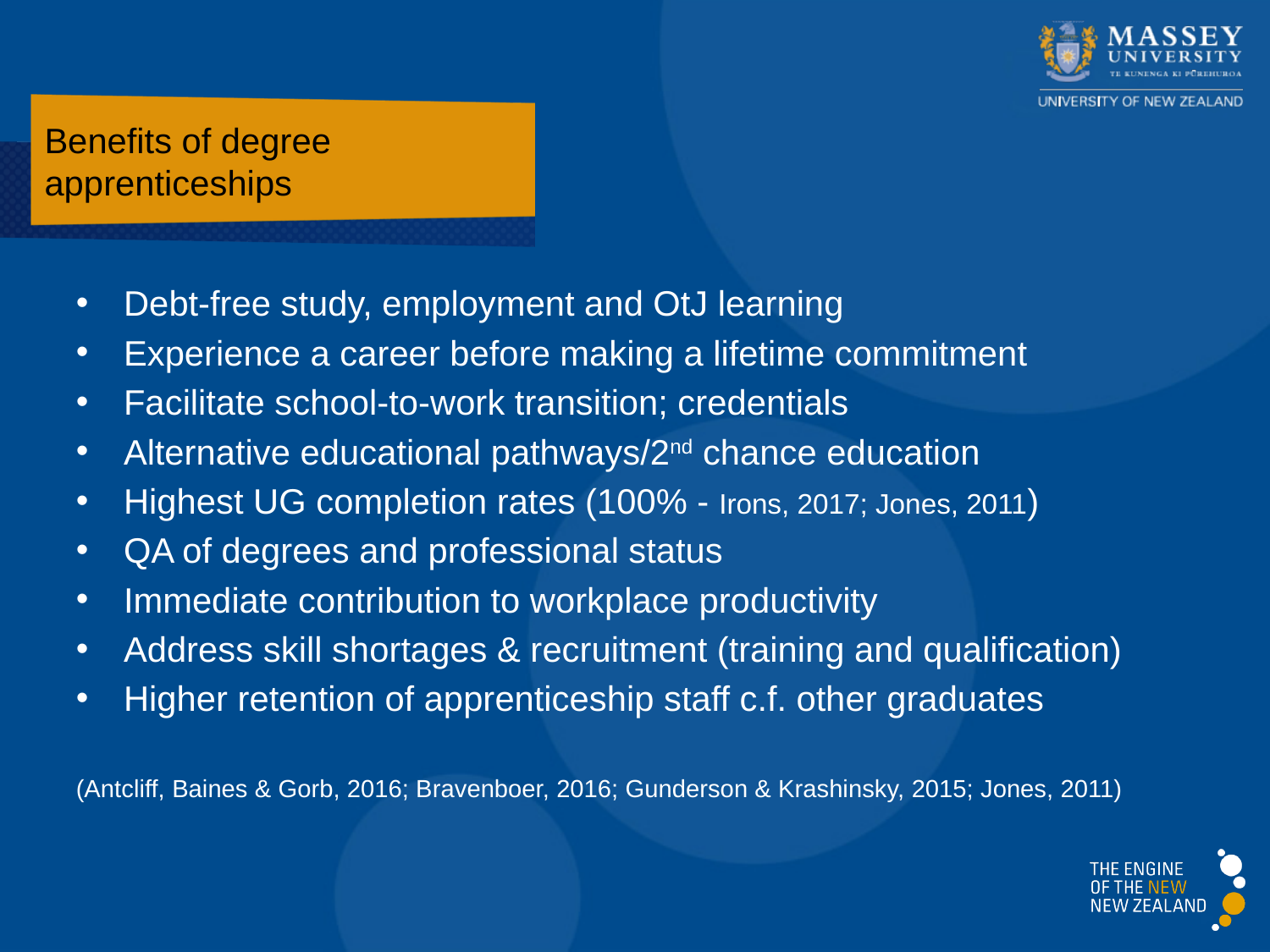

# Benefits of degree apprenticeships
Debt-free study, employment and OtJ learning
Experience a career before making a lifetime commitment
Facilitate school-to-work transition; credentials
Alternative educational pathways/2nd chance education
Highest UG completion rates (100% - Irons, 2017; Jones, 2011)
QA of degrees and professional status
Immediate contribution to workplace productivity
Address skill shortages & recruitment (training and qualification)
Higher retention of apprenticeship staff c.f. other graduates

(Antcliff, Baines & Gorb, 2016; Bravenboer, 2016; Gunderson & Krashinsky, 2015; Jones, 2011)